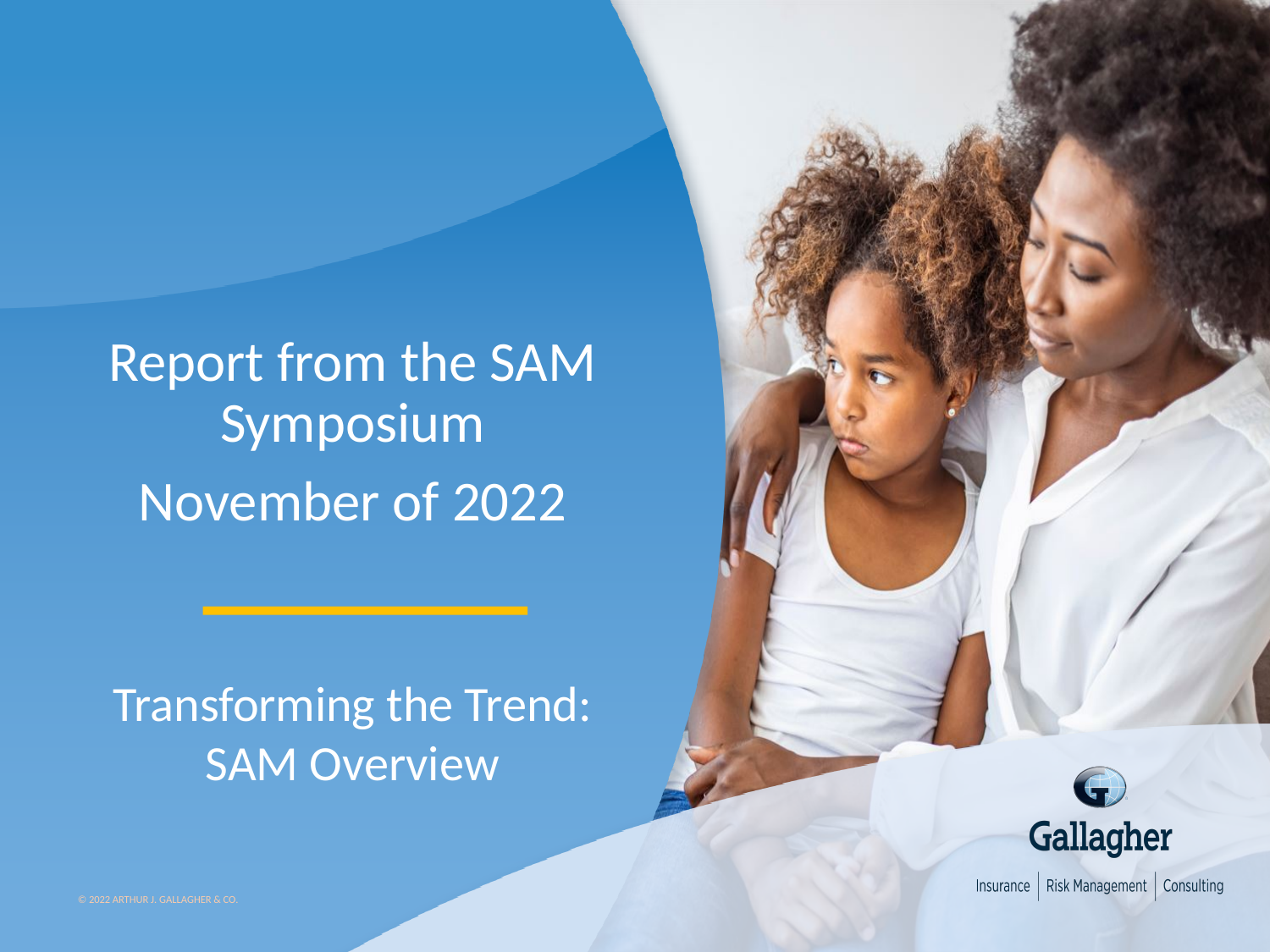

Report from the SAM Symposium
November of 2022

Transforming the Trend:
SAM Overview